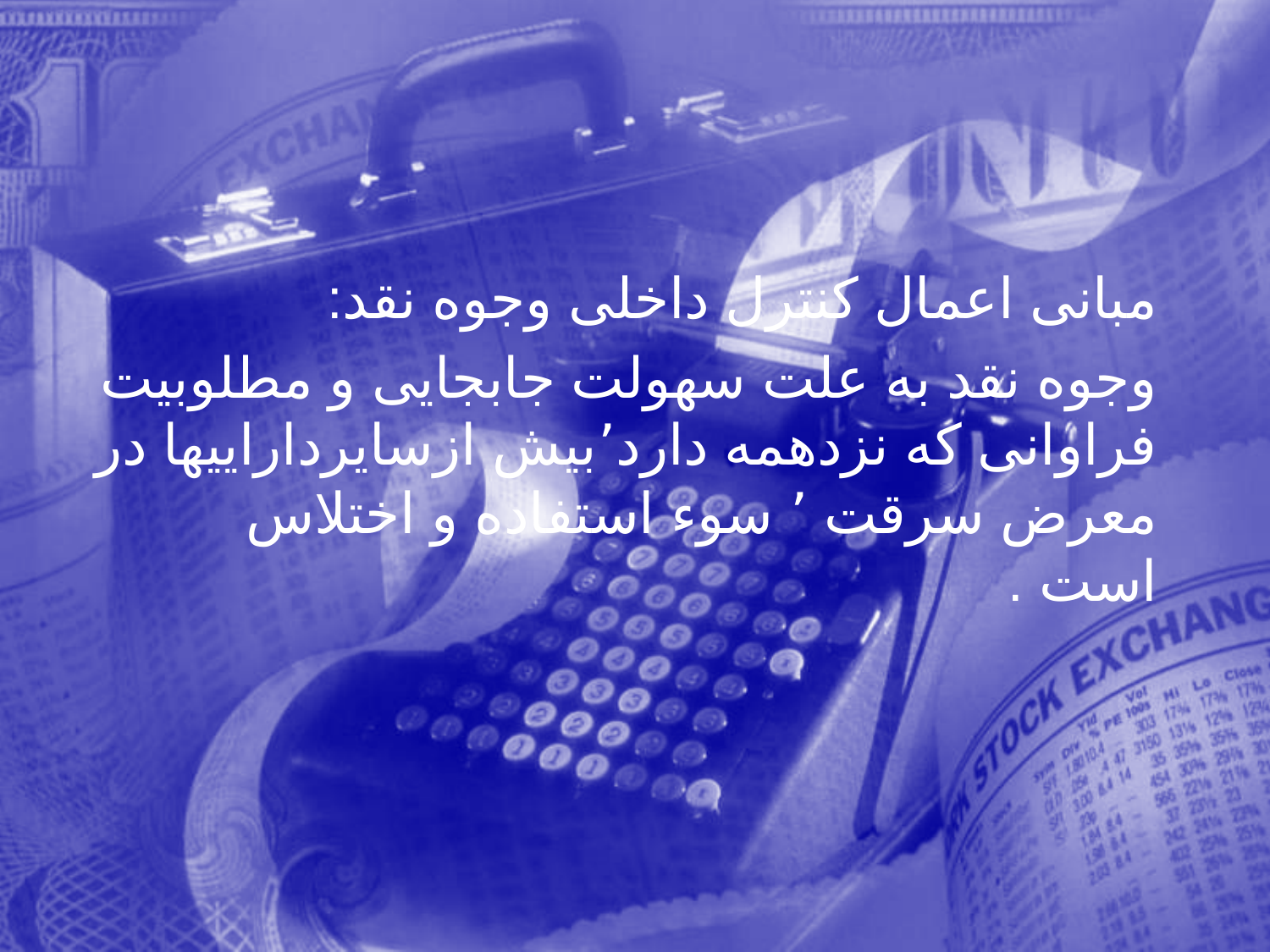

مبانی اعمال کنترل داخلی وجوه نقد:
   وجوه نقد به علت سهولت جابجایی و مطلوبیت فراوانی که نزدهمه دارد٬بیش ازسایرداراییها در معرض سرقت ٬ سوء استفاده و اختلاس است .
45